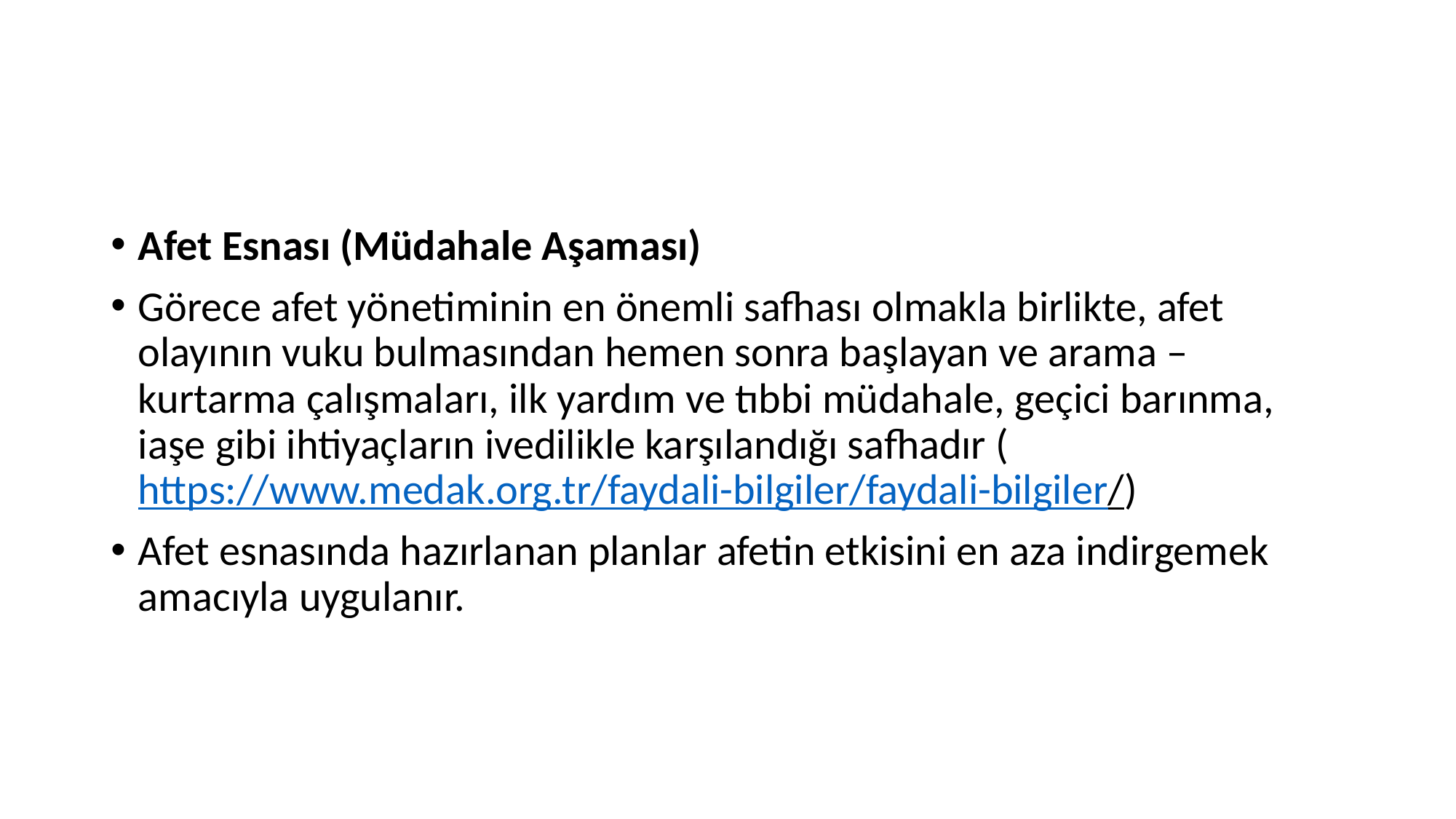

#
Afet Esnası (Müdahale Aşaması)
Görece afet yönetiminin en önemli safhası olmakla birlikte, afet olayının vuku bulmasından hemen sonra başlayan ve arama – kurtarma çalışmaları, ilk yardım ve tıbbi müdahale, geçici barınma, iaşe gibi ihtiyaçların ivedilikle karşılandığı safhadır (https://www.medak.org.tr/faydali-bilgiler/faydali-bilgiler/)
Afet esnasında hazırlanan planlar afetin etkisini en aza indirgemek amacıyla uygulanır.